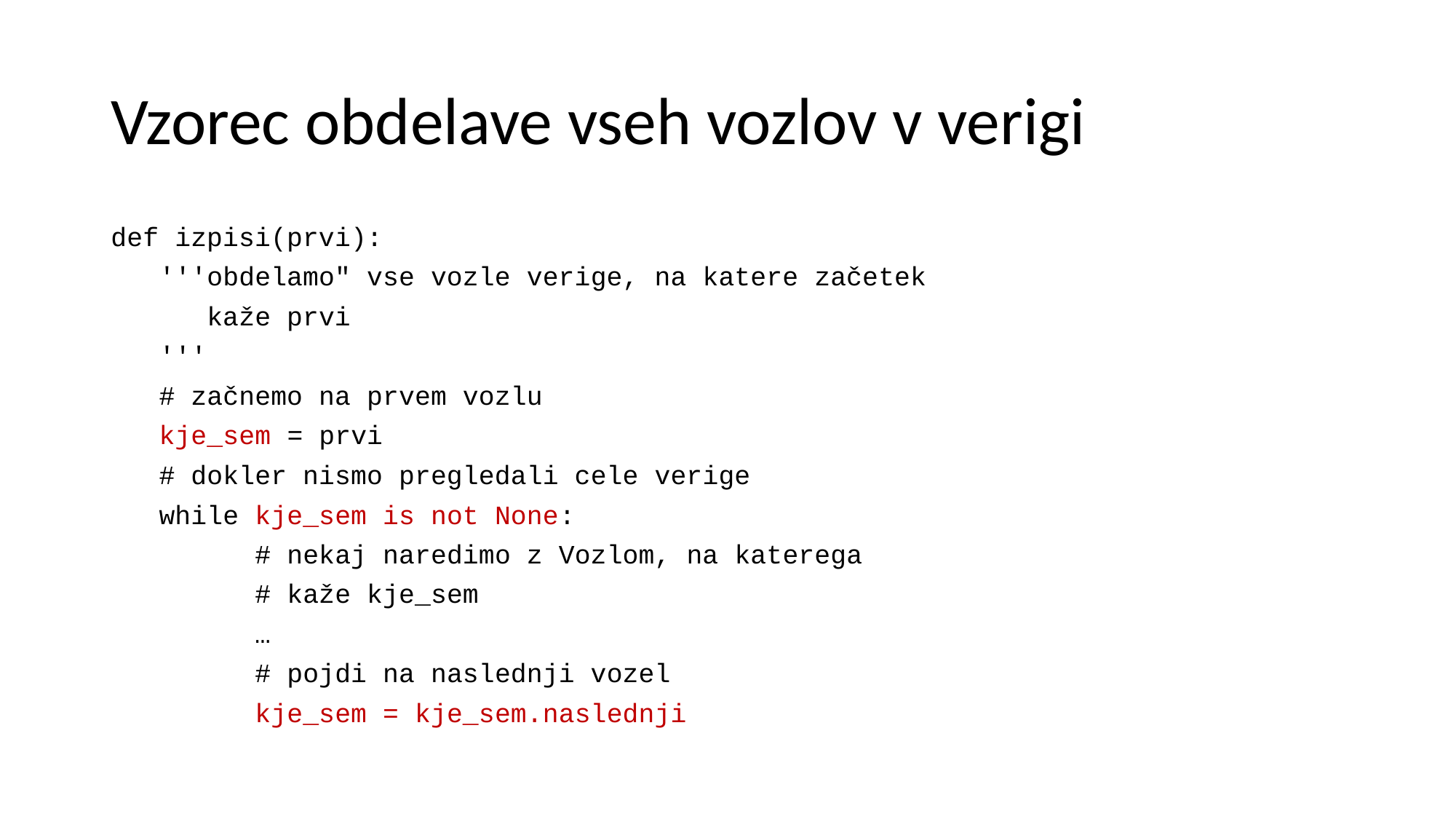

# Vzorec obdelave vseh vozlov v verigi
def izpisi(prvi):
   '''obdelamo" vse vozle verige, na katere začetek
      kaže prvi
   '''
   # začnemo na prvem vozlu
   kje_sem = prvi
   # dokler nismo pregledali cele verige
   while kje_sem is not None:
         # nekaj naredimo z Vozlom, na katerega
         # kaže kje_sem
         …
         # pojdi na naslednji vozel
         kje_sem = kje_sem.naslednji